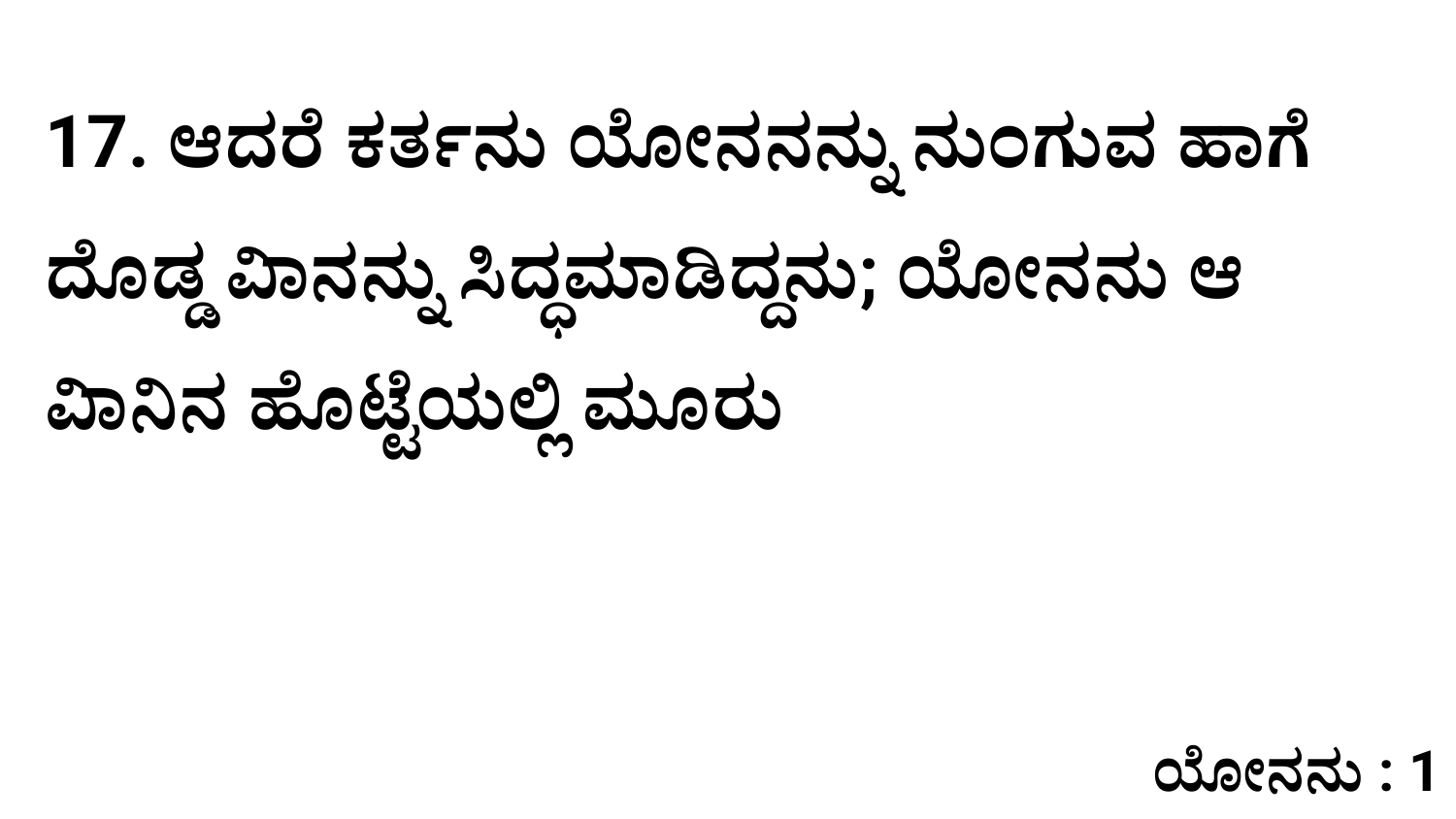

17. ಆದರೆ ಕರ್ತನು ಯೋನನನ್ನು ನುಂಗುವ ಹಾಗೆ ದೊಡ್ಡ ವಿಾನನ್ನು ಸಿದ್ಧಮಾಡಿದ್ದನು; ಯೋನನು ಆ ವಿಾನಿನ ಹೊಟ್ಟೆಯಲ್ಲಿ ಮೂರು
ಯೋನನು : 1